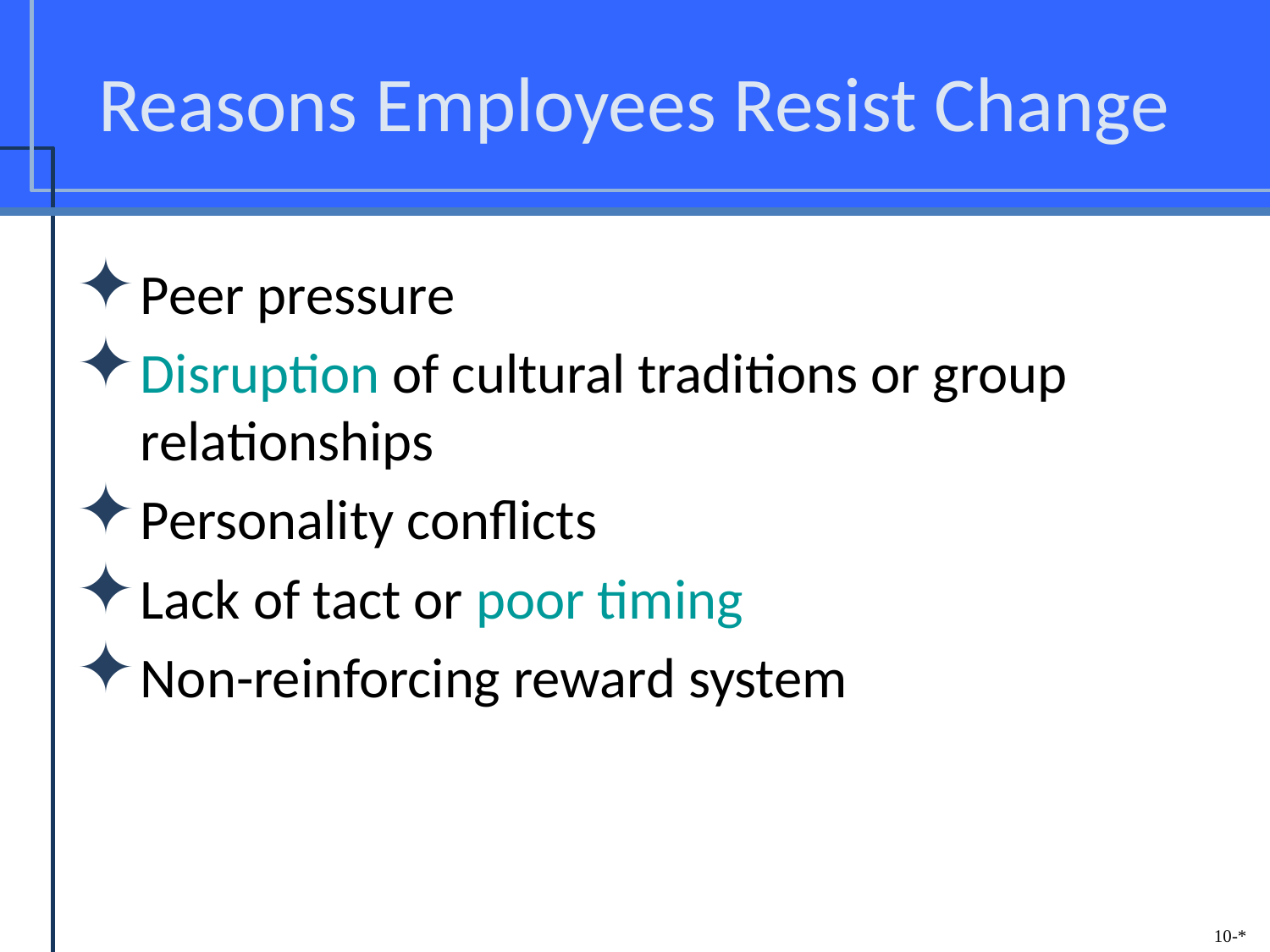

# Reasons Employees Resist Change
Peer pressure
Disruption of cultural traditions or group relationships
Personality conflicts
Lack of tact or poor timing
Non-reinforcing reward system